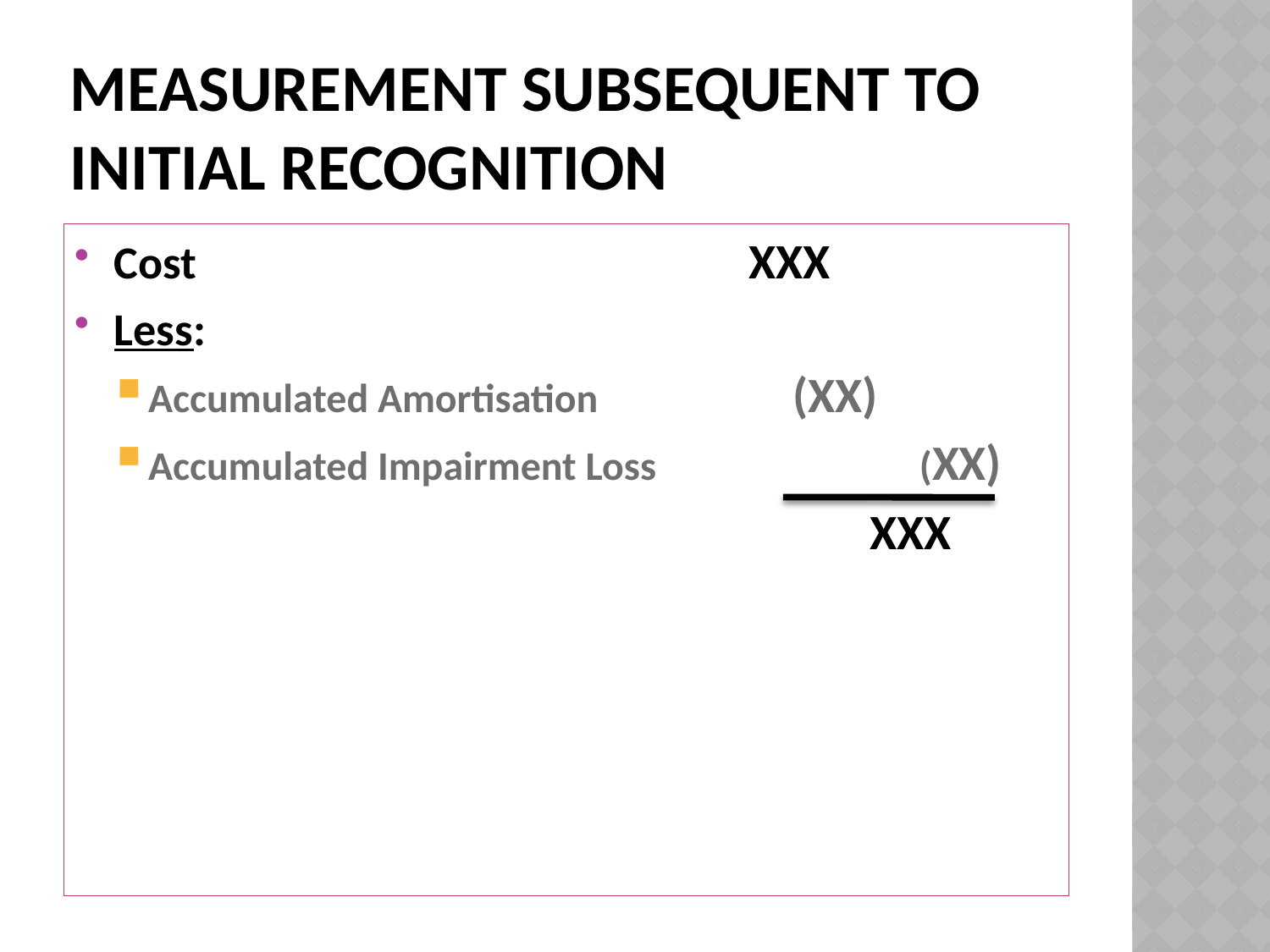

# Measurement Subsequent to Initial Recognition
Cost 					XXX
Less:
Accumulated Amortisation 		 (XX)
Accumulated Impairment Loss		 (XX)
					XXX